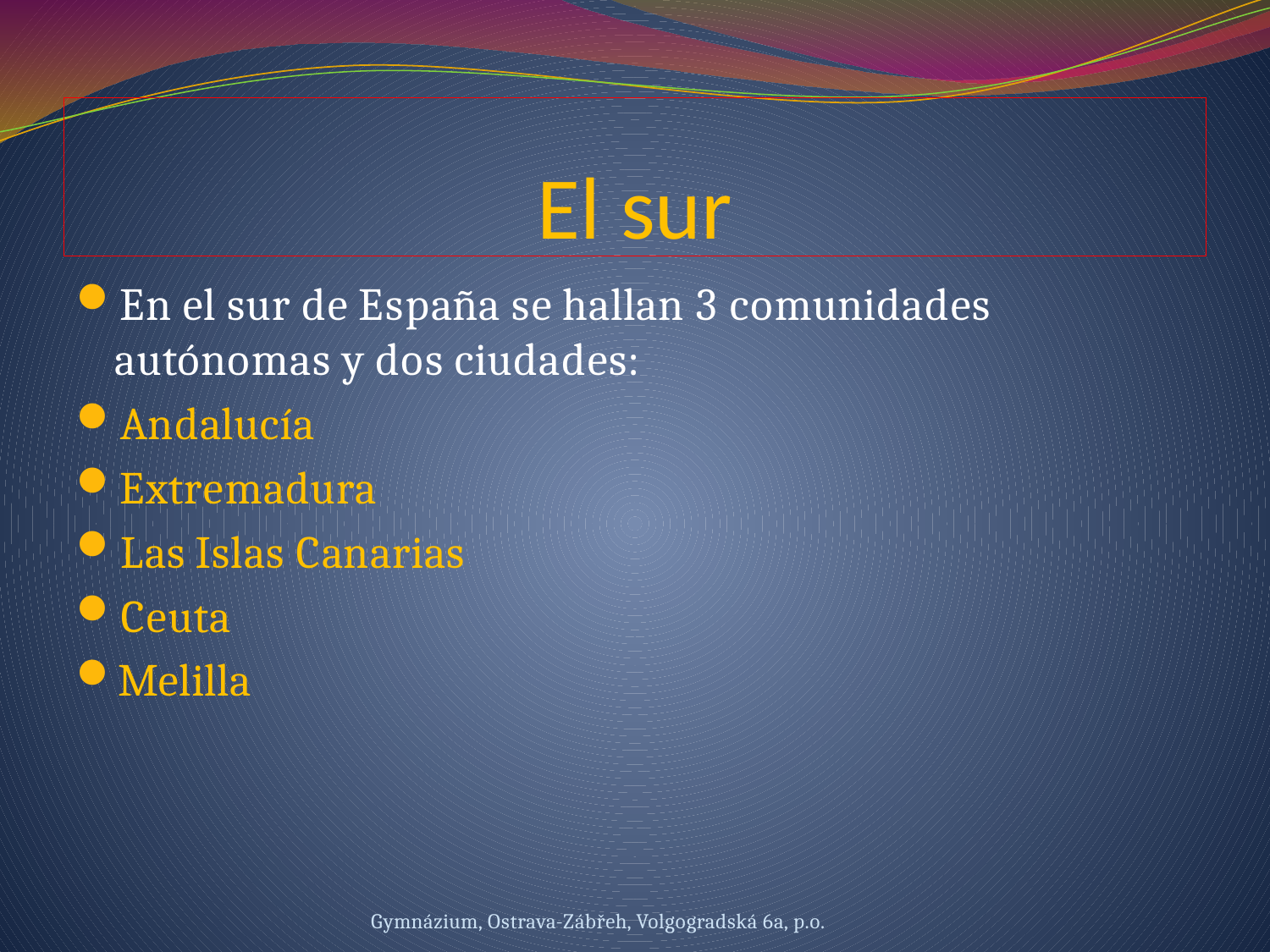

# El sur
En el sur de España se hallan 3 comunidades autónomas y dos ciudades:
Andalucía
Extremadura
Las Islas Canarias
Ceuta
Melilla

Gymnázium, Ostrava-Zábřeh, Volgogradská 6a, p.o.